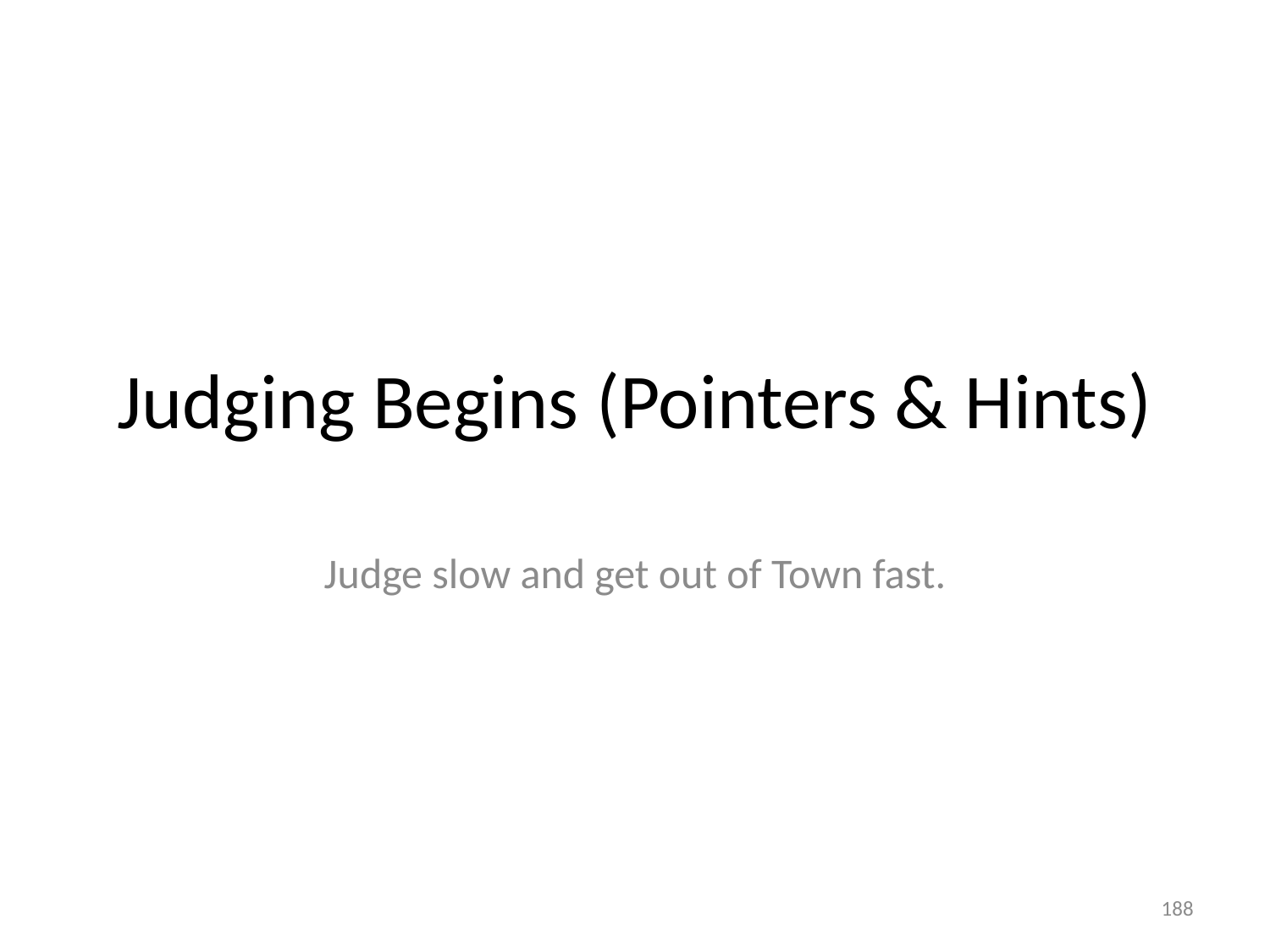

# Judging Begins (Pointers & Hints)
Judge slow and get out of Town fast.
188